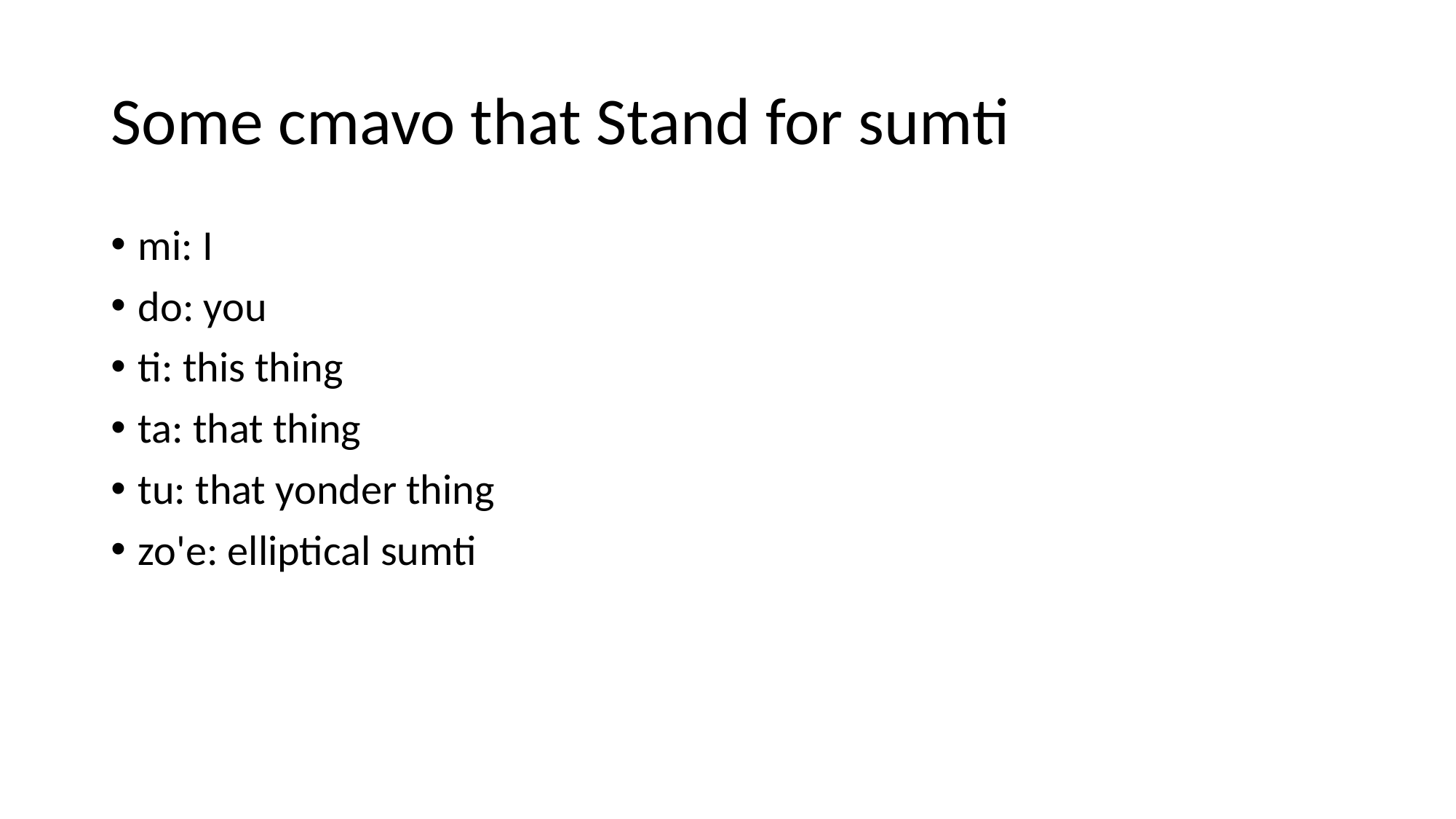

# Some cmavo that Stand for sumti
mi: I
do: you
ti: this thing
ta: that thing
tu: that yonder thing
zo'e: elliptical sumti